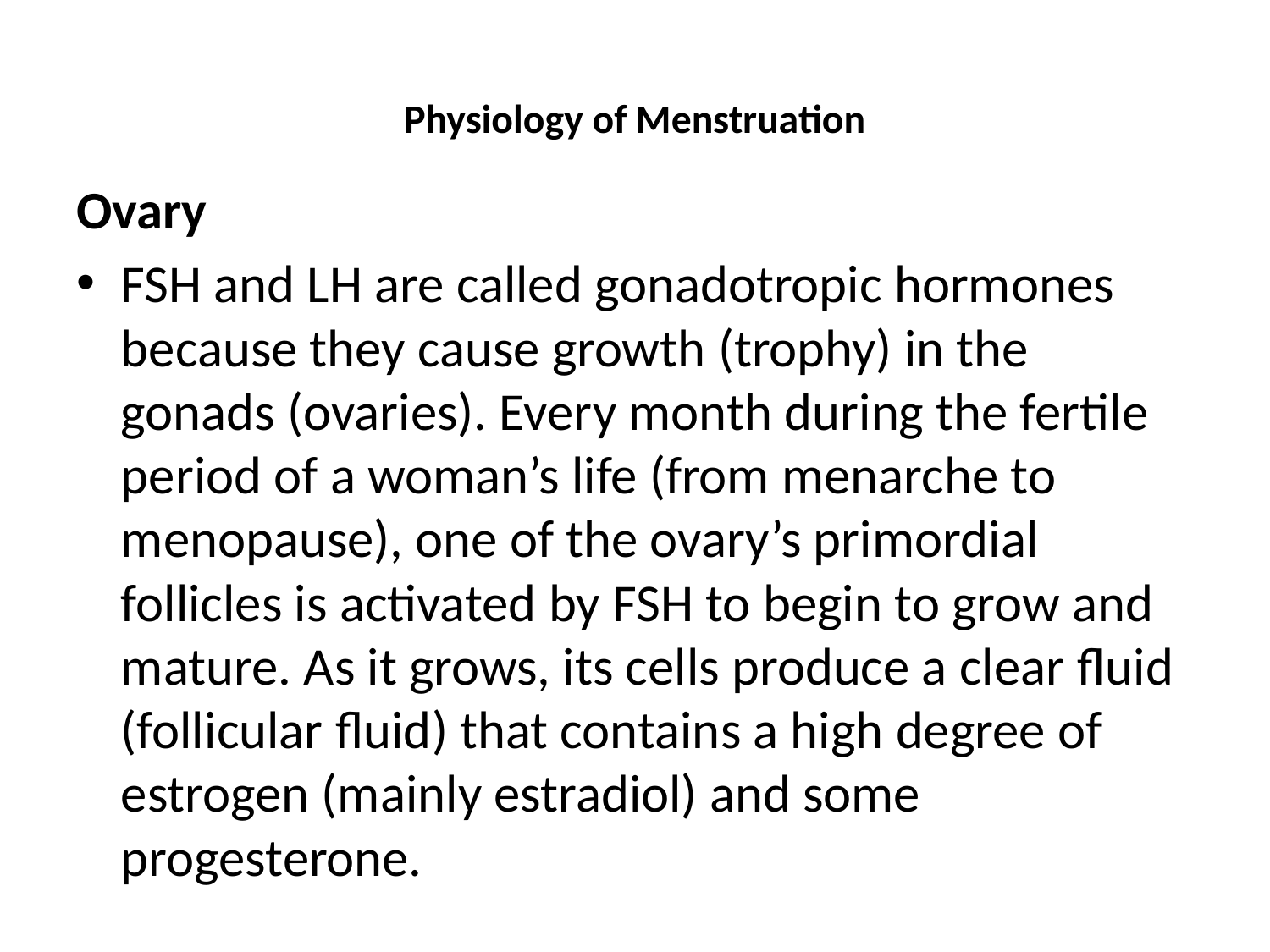

# Physiology of Menstruation
Ovary
FSH and LH are called gonadotropic hormones because they cause growth (trophy) in the gonads (ovaries). Every month during the fertile period of a woman’s life (from menarche to menopause), one of the ovary’s primordial follicles is activated by FSH to begin to grow and mature. As it grows, its cells produce a clear ﬂuid (follicular ﬂuid) that contains a high degree of estrogen (mainly estradiol) and some progesterone.